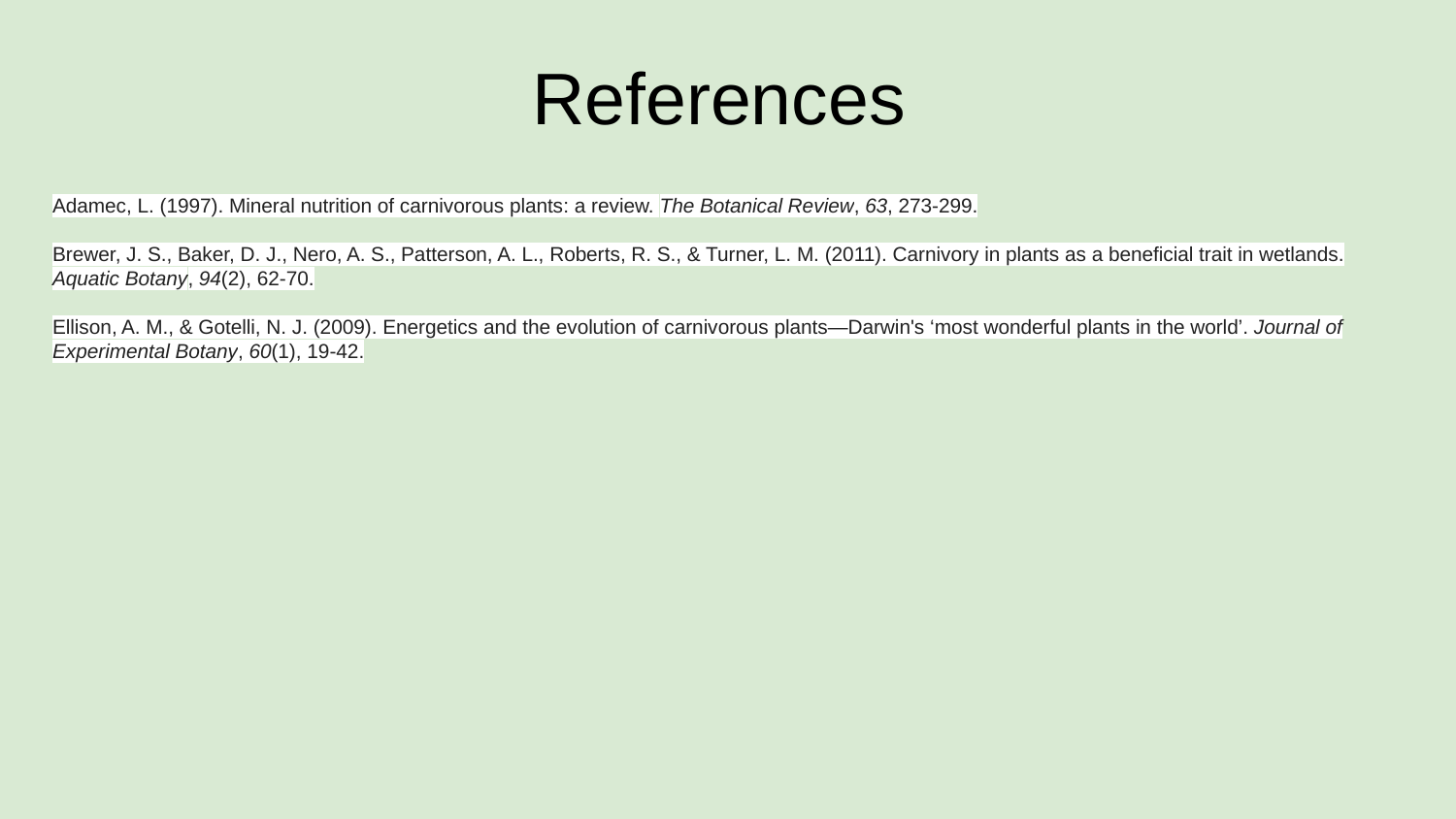

# References
Adamec, L. (1997). Mineral nutrition of carnivorous plants: a review. The Botanical Review, 63, 273-299.

Brewer, J. S., Baker, D. J., Nero, A. S., Patterson, A. L., Roberts, R. S., & Turner, L. M. (2011). Carnivory in plants as a beneficial trait in wetlands. Aquatic Botany, 94(2), 62-70.

Ellison, A. M., & Gotelli, N. J. (2009). Energetics and the evolution of carnivorous plants—Darwin's ‘most wonderful plants in the world’. Journal of Experimental Botany, 60(1), 19-42.